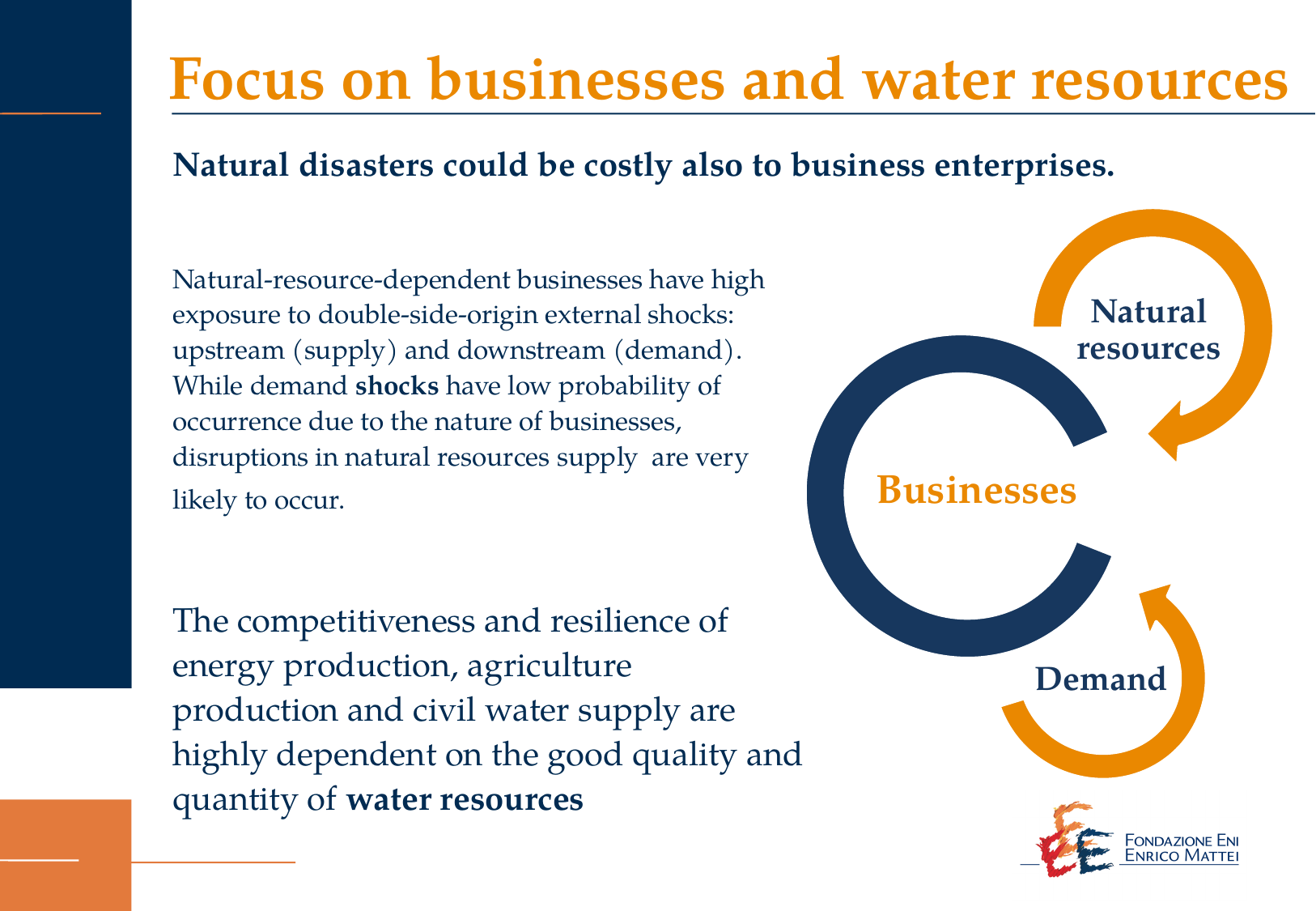

Focus on businesses and water resources
Natural disasters could be costly also to business enterprises.

Natural resources
Businesses
Demand
Natural-resource-dependent businesses have high exposure to double-side-origin external shocks: upstream (supply) and downstream (demand). While demand shocks have low probability of occurrence due to the nature of businesses, disruptions in natural resources supply  are very likely to occur.

The competitiveness and resilience of energy production, agriculture production and civil water supply are highly dependent on the good quality and quantity of water resources